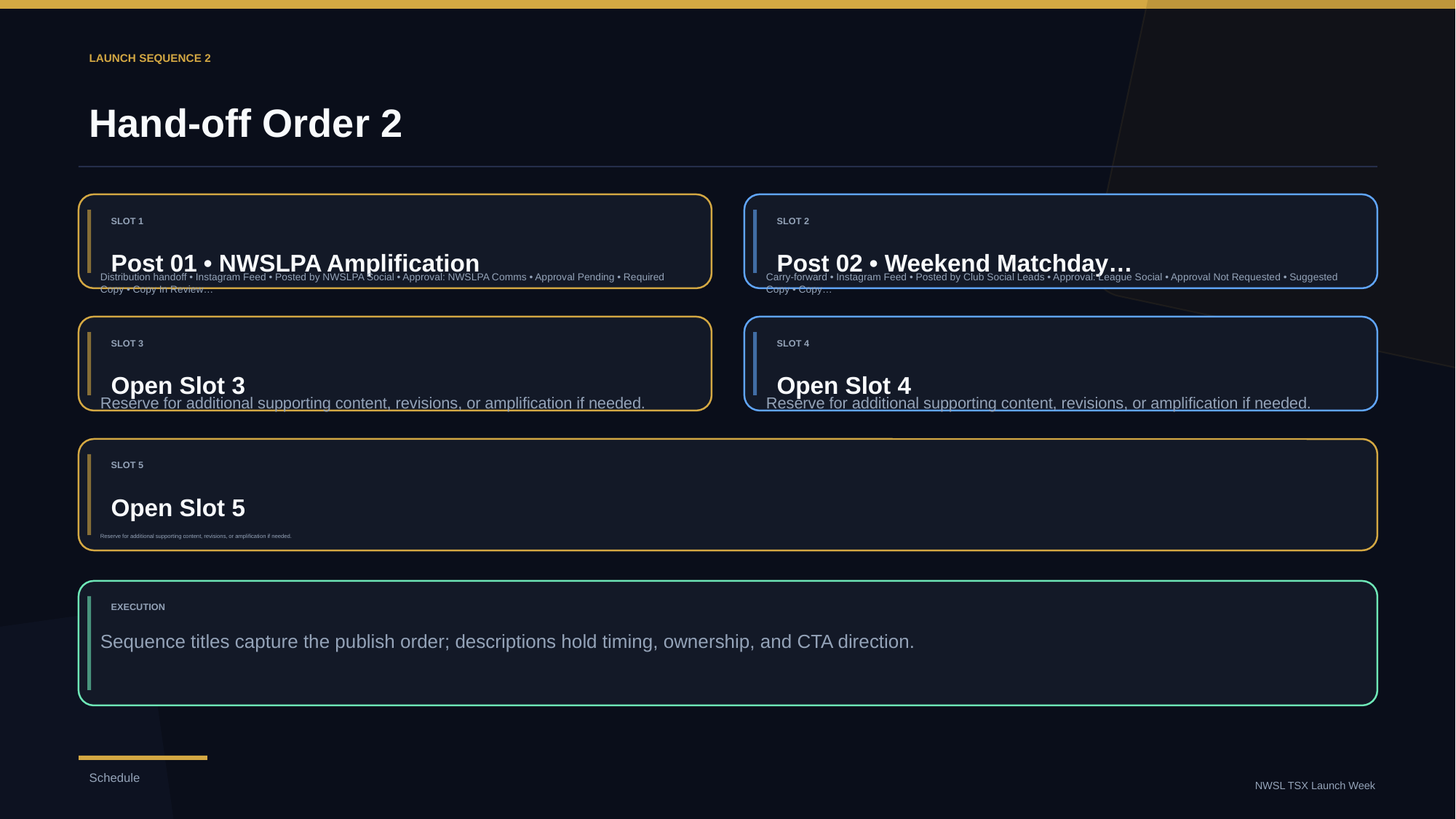

LAUNCH SEQUENCE 2
Hand-off Order 2

SLOT 1

SLOT 2
Post 01 • NWSLPA Amplification
Post 02 • Weekend Matchday…
Distribution handoff • Instagram Feed • Posted by NWSLPA Social • Approval: NWSLPA Comms • Approval Pending • Required Copy • Copy In Review…
Carry-forward • Instagram Feed • Posted by Club Social Leads • Approval: League Social • Approval Not Requested • Suggested Copy • Copy…

SLOT 3

SLOT 4
Open Slot 3
Open Slot 4
Reserve for additional supporting content, revisions, or amplification if needed.
Reserve for additional supporting content, revisions, or amplification if needed.

SLOT 5
Open Slot 5
Reserve for additional supporting content, revisions, or amplification if needed.

EXECUTION
Sequence titles capture the publish order; descriptions hold timing, ownership, and CTA direction.

Schedule
NWSL TSX Launch Week